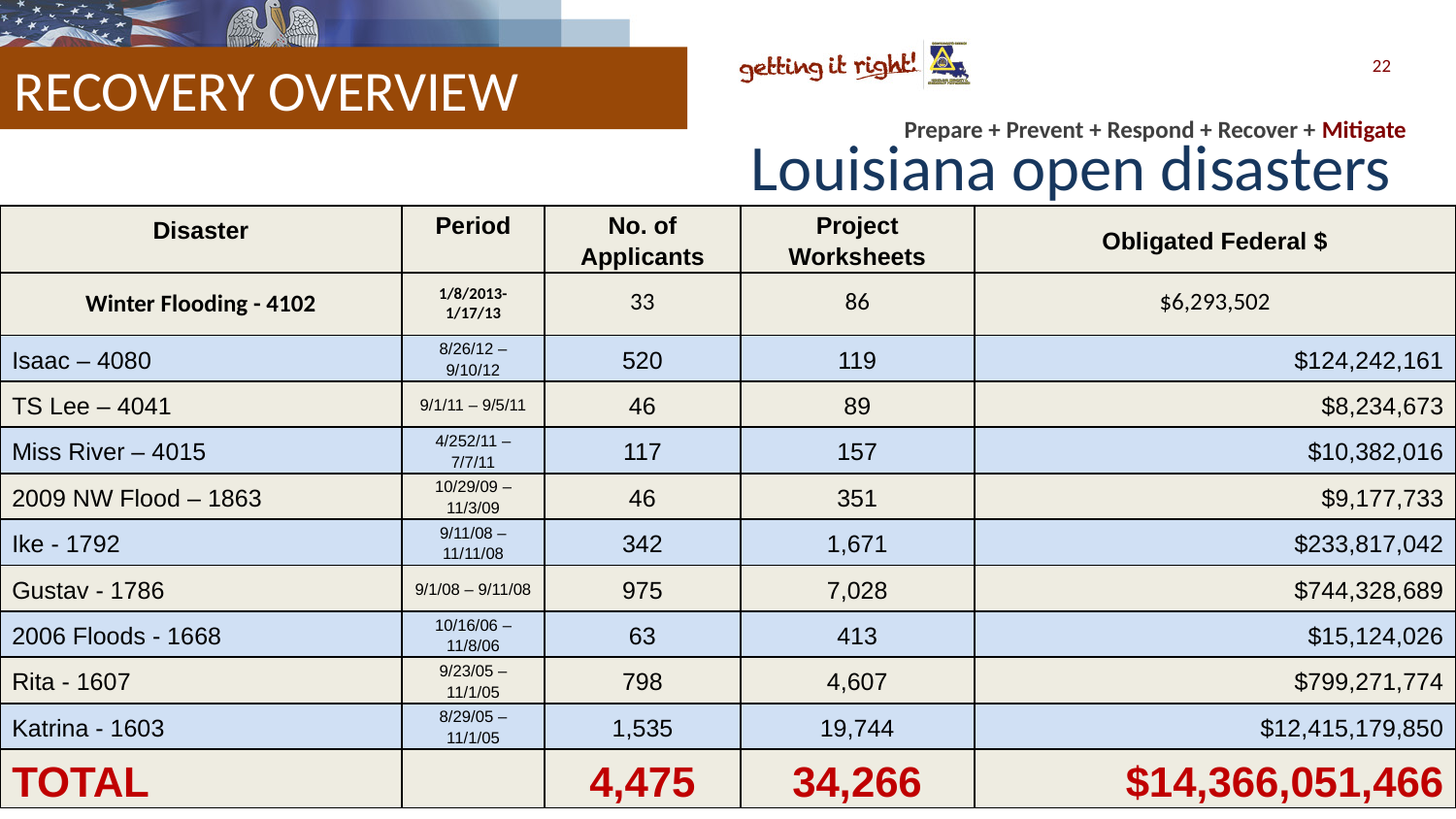

22
RECOVERY OVERVIEW
Louisiana open disasters
| Disaster | Period | No. of Applicants | Project Worksheets | Obligated Federal $ |
| --- | --- | --- | --- | --- |
| Winter Flooding - 4102 | 1/8/2013-1/17/13 | 33 | 86 | $6,293,502 |
| Isaac – 4080 | 8/26/12 – 9/10/12 | 520 | 119 | $124,242,161 |
| TS Lee – 4041 | 9/1/11 – 9/5/11 | 46 | 89 | $8,234,673 |
| Miss River – 4015 | 4/252/11 – 7/7/11 | 117 | 157 | $10,382,016 |
| 2009 NW Flood – 1863 | 10/29/09 – 11/3/09 | 46 | 351 | $9,177,733 |
| Ike - 1792 | 9/11/08 – 11/11/08 | 342 | 1,671 | $233,817,042 |
| Gustav - 1786 | 9/1/08 – 9/11/08 | 975 | 7,028 | $744,328,689 |
| 2006 Floods - 1668 | 10/16/06 – 11/8/06 | 63 | 413 | $15,124,026 |
| Rita - 1607 | 9/23/05 – 11/1/05 | 798 | 4,607 | $799,271,774 |
| Katrina - 1603 | 8/29/05 – 11/1/05 | 1,535 | 19,744 | $12,415,179,850 |
| TOTAL |  | 4,475 | 34,266 | $14,366,051,466 |